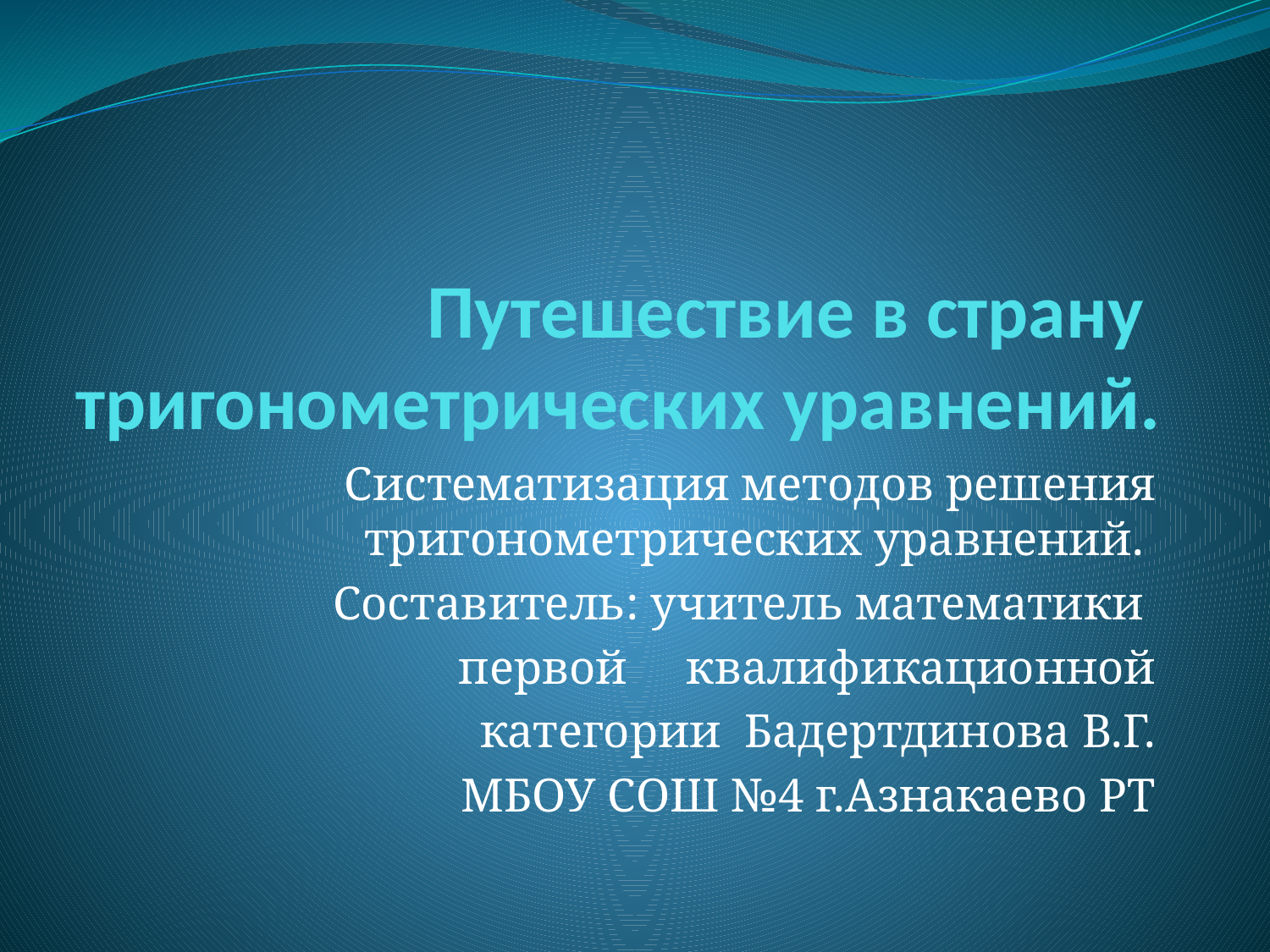

# Путешествие в страну  тригонометрических уравнений.
Систематизация методов решения тригонометрических уравнений.
Составитель: учитель математики
первой     квалификационной
 категории  Бадертдинова В.Г.
МБОУ СОШ №4 г.Азнакаево РТ